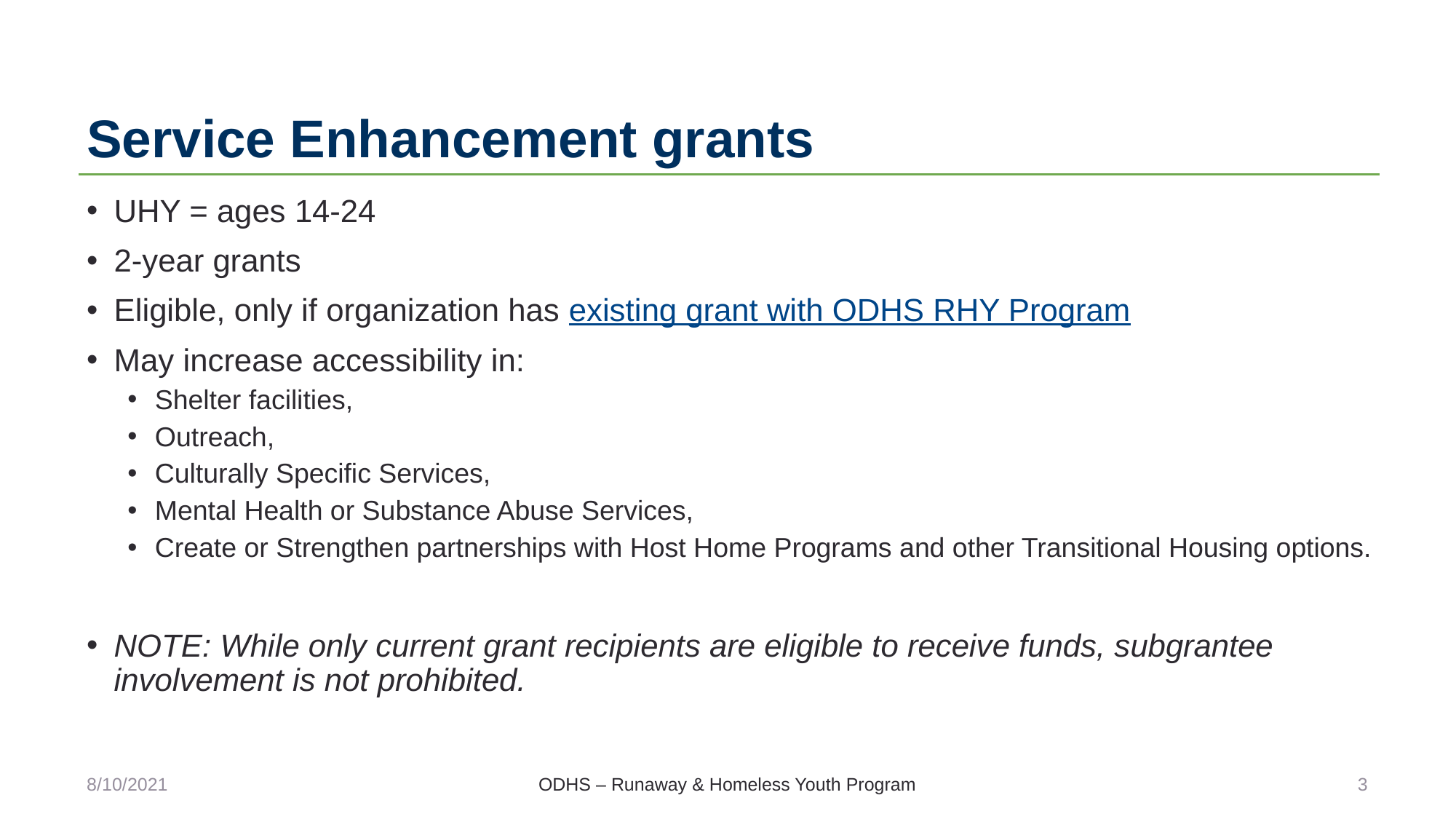

# Service Enhancement grants
UHY = ages 14-24
2-year grants
Eligible, only if organization has existing grant with ODHS RHY Program
May increase accessibility in:
Shelter facilities,
Outreach,
Culturally Specific Services,
Mental Health or Substance Abuse Services,
Create or Strengthen partnerships with Host Home Programs and other Transitional Housing options.

NOTE: While only current grant recipients are eligible to receive funds, subgrantee involvement is not prohibited.
8/10/2021
ODHS – Runaway & Homeless Youth Program
3